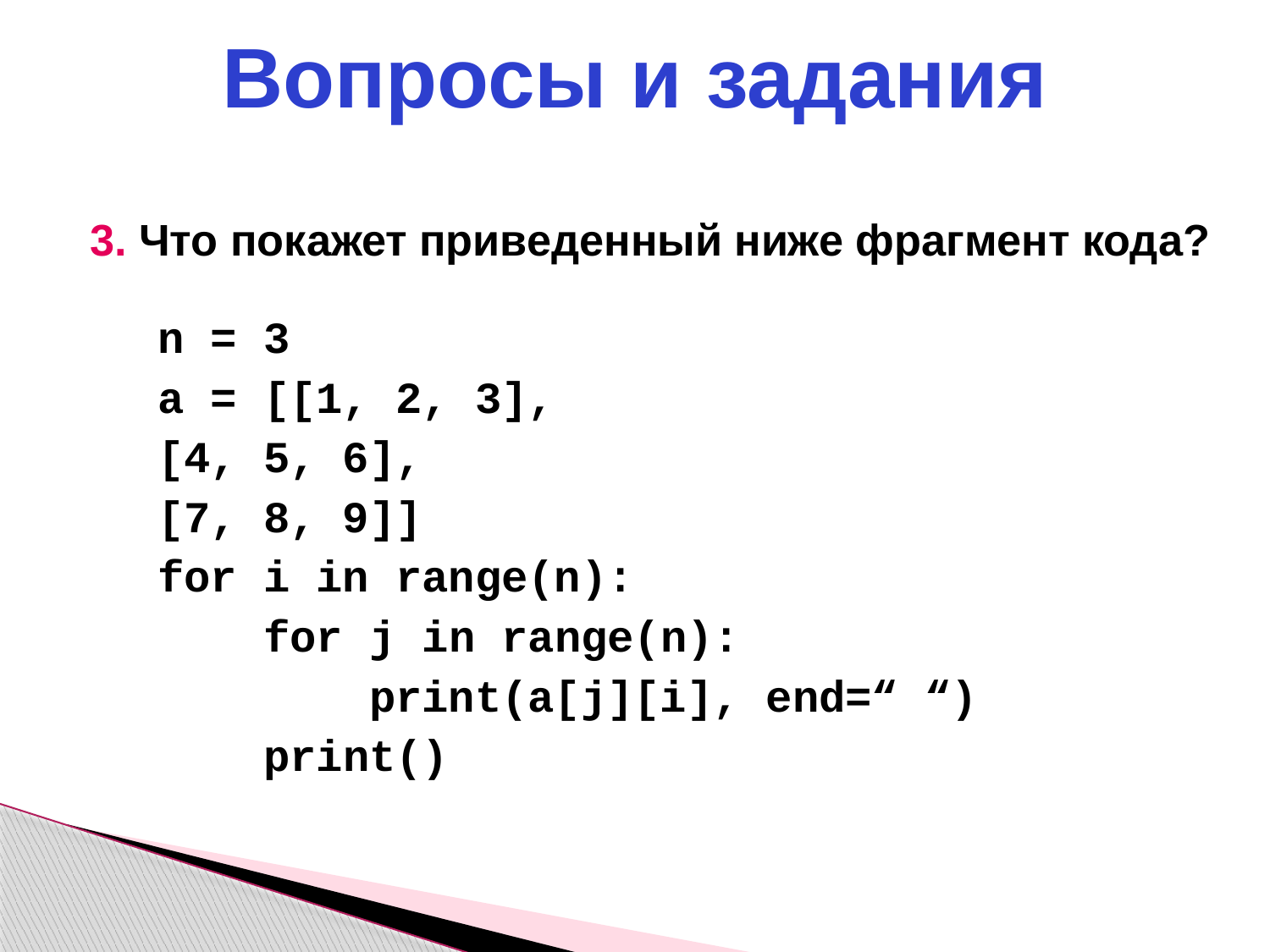

# Вопросы и задания
3. Что покажет приведенный ниже фрагмент кода?

n = 3
a = [[1, 2, 3],
[4, 5, 6],
[7, 8, 9]]
for i in range(n):
    for j in range(n):
        print(a[j][i], end=“ “)
    print()